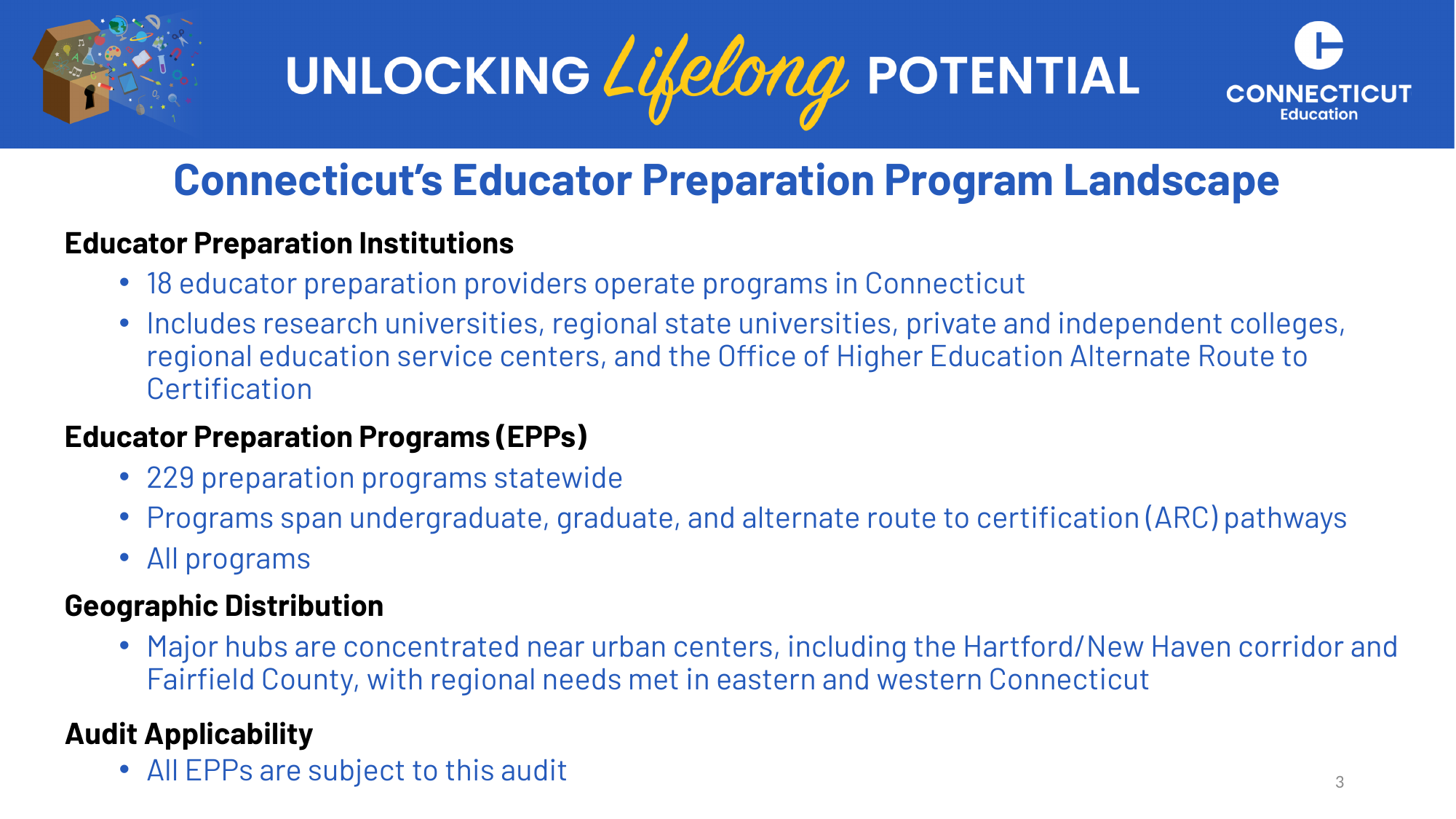

# Connecticut’s Educator Preparation Program Landscape
Educator Preparation Institutions
18 educator preparation providers operate programs in Connecticut
Includes research universities, regional state universities, private and independent colleges, regional education service centers, and the Office of Higher Education Alternate Route to Certification
Educator Preparation Programs (EPPs)
229 preparation programs statewide
Programs span undergraduate, graduate, and alternate route to certification (ARC) pathways
All programs
Geographic Distribution
Major hubs are concentrated near urban centers, including the Hartford/New Haven corridor and Fairfield County, with regional needs met in eastern and western Connecticut
Audit Applicability
All EPPs are subject to this audit

3